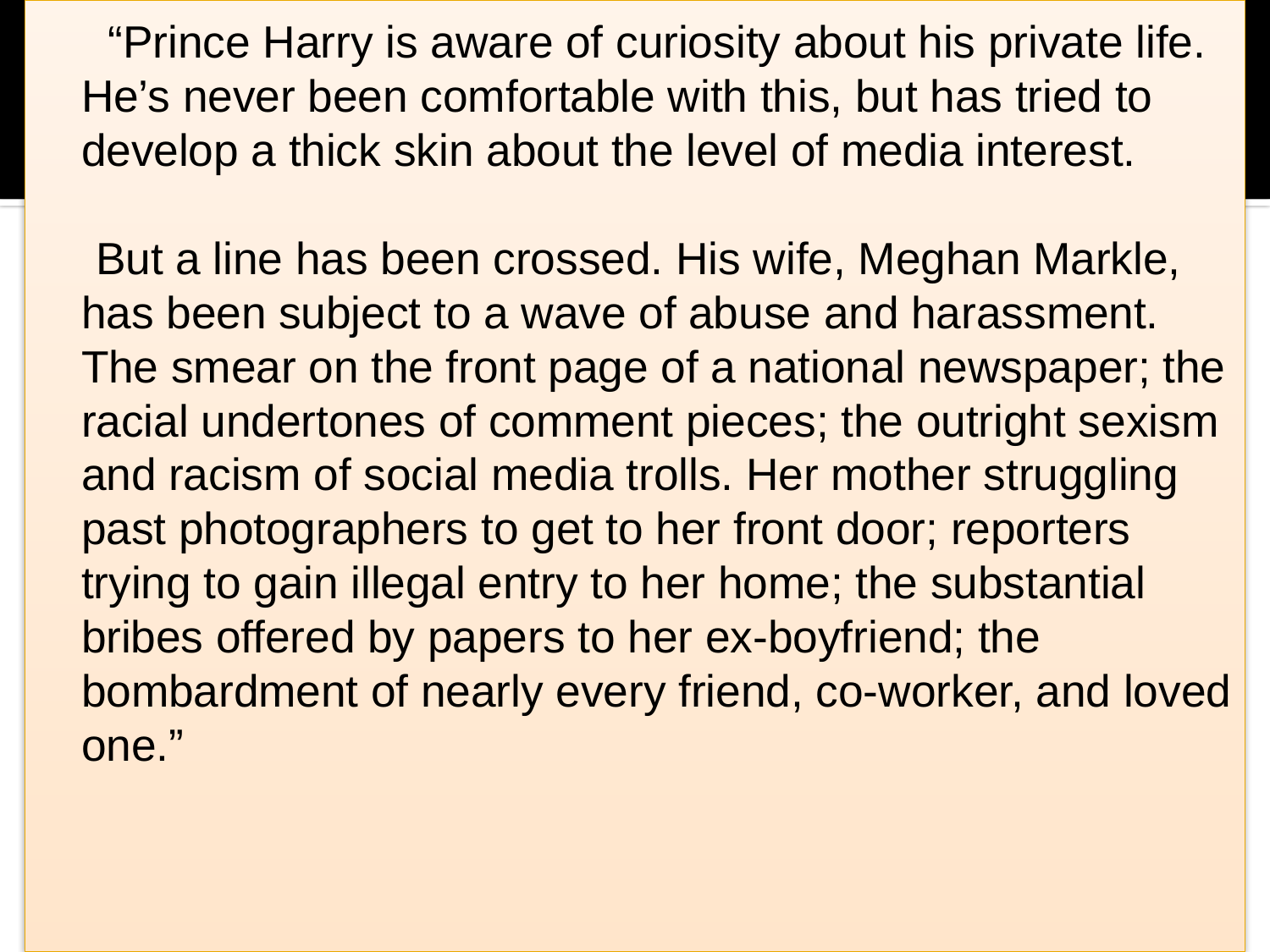

“Prince Harry is aware of curiosity about his private life. He’s never been comfortable with this, but has tried to develop a thick skin about the level of media interest.

    But a line has been crossed. His wife, Meghan Markle, has been subject to a wave of abuse and harassment. The smear on the front page of a national newspaper; the racial undertones of comment pieces; the outright sexism and racism of social media trolls. Her mother struggling past photographers to get to her front door; reporters trying to gain illegal entry to her home; the substantial bribes offered by papers to her ex-boyfriend; the bombardment of nearly every friend, co-worker, and loved one.”